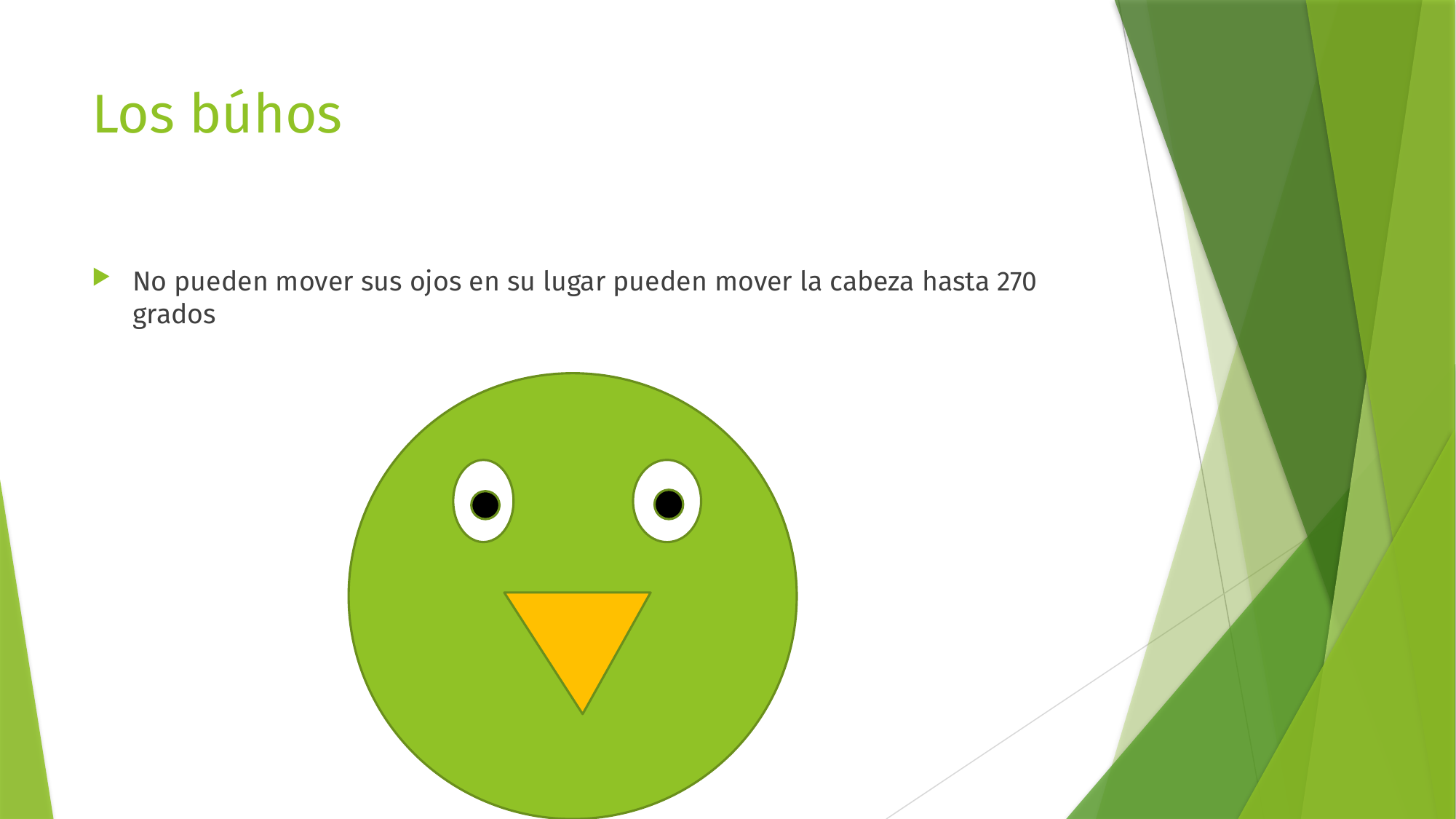

# Los búhos
No pueden mover sus ojos en su lugar pueden mover la cabeza hasta 270 grados